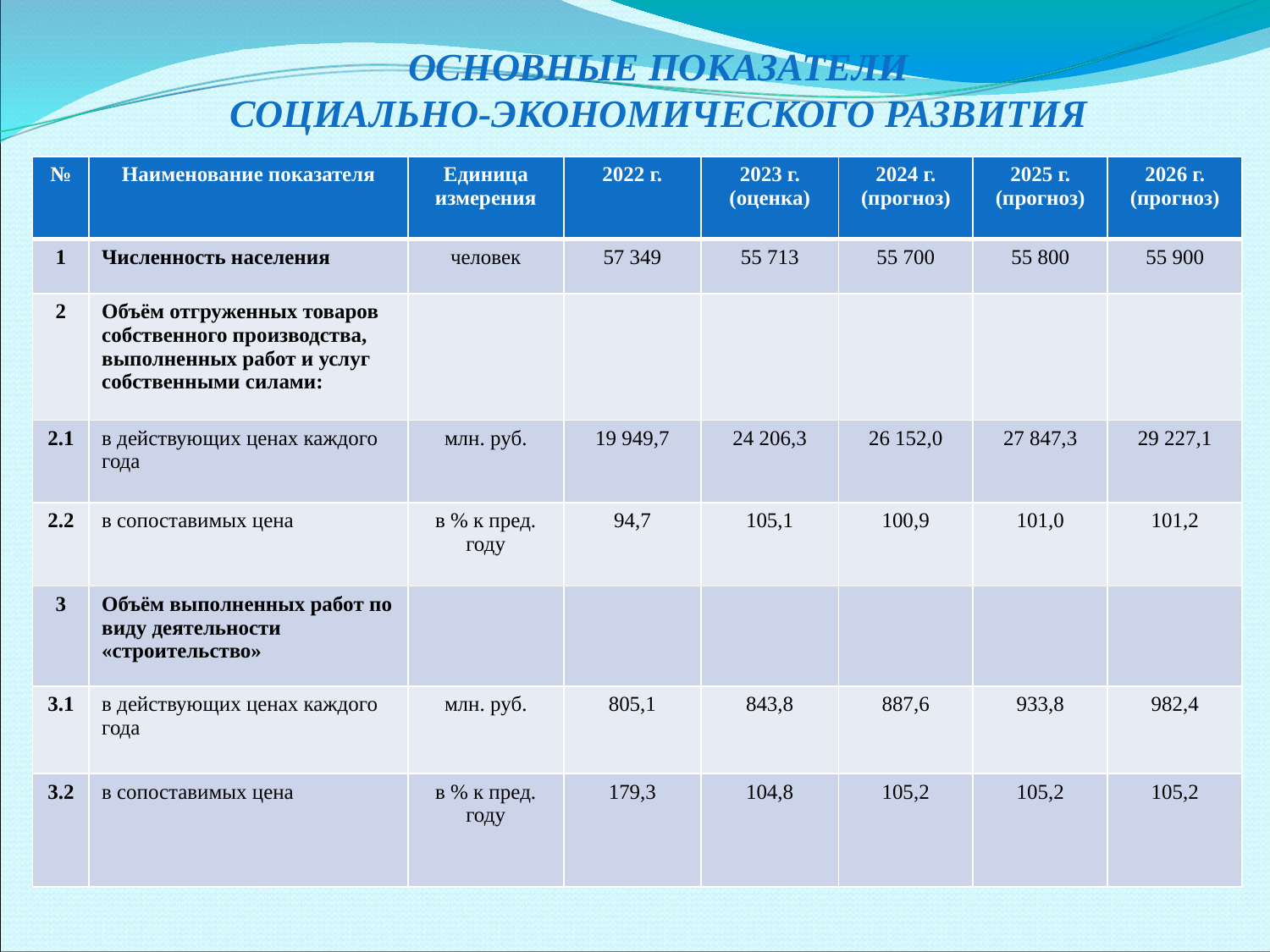

# ОСНОВНЫЕ ПОКАЗАТЕЛИ СОЦИАЛЬНО-ЭКОНОМИЧЕСКОГО РАЗВИТИЯ
| № | Наименование показателя | Единица измерения | 2022 г. | 2023 г. (оценка) | 2024 г. (прогноз) | 2025 г. (прогноз) | 2026 г. (прогноз) |
| --- | --- | --- | --- | --- | --- | --- | --- |
| 1 | Численность населения | человек | 57 349 | 55 713 | 55 700 | 55 800 | 55 900 |
| 2 | Объём отгруженных товаров собственного производства, выполненных работ и услуг собственными силами: |  |  |  |  |  |  |
| 2.1 | в действующих ценах каждого года | млн. руб. | 19 949,7 | 24 206,3 | 26 152,0 | 27 847,3 | 29 227,1 |
| 2.2 | в сопоставимых цена | в % к пред. году | 94,7 | 105,1 | 100,9 | 101,0 | 101,2 |
| 3 | Объём выполненных работ по виду деятельности «строительство» |  |  |  |  |  |  |
| 3.1 | в действующих ценах каждого года | млн. руб. | 805,1 | 843,8 | 887,6 | 933,8 | 982,4 |
| 3.2 | в сопоставимых цена | в % к пред. году | 179,3 | 104,8 | 105,2 | 105,2 | 105,2 |